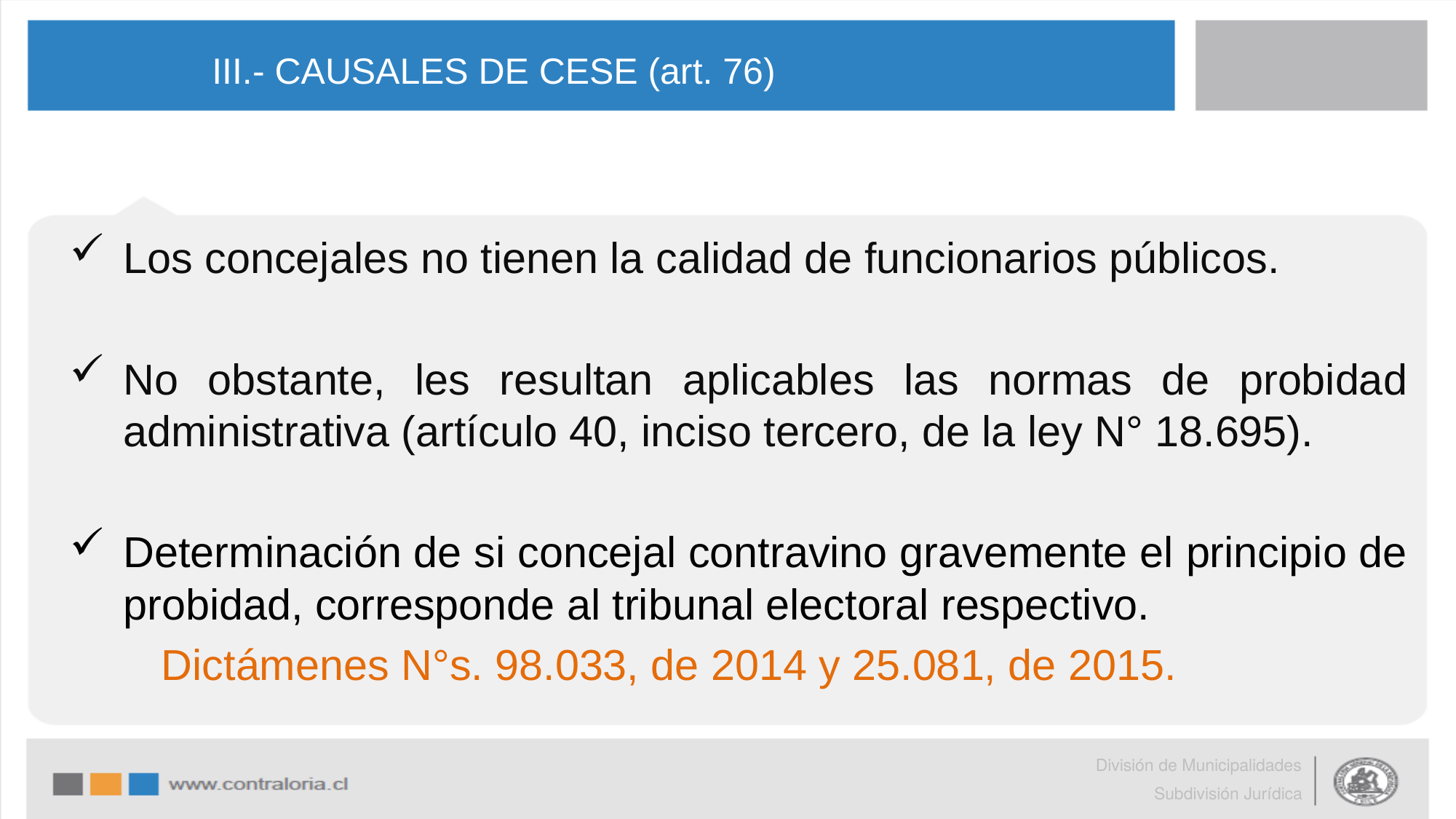

# III.- CAUSALES DE CESE (art. 76)
Los concejales no tienen la calidad de funcionarios públicos.

No obstante, les resultan aplicables las normas de probidad administrativa (artículo 40, inciso tercero, de la ley N° 18.695).

Determinación de si concejal contravino gravemente el principio de probidad, corresponde al tribunal electoral respectivo.
					Dictámenes N°s. 98.033, de 2014 y 25.081, de 2015.

División de Municipalidades

Subdivisión Jurídica